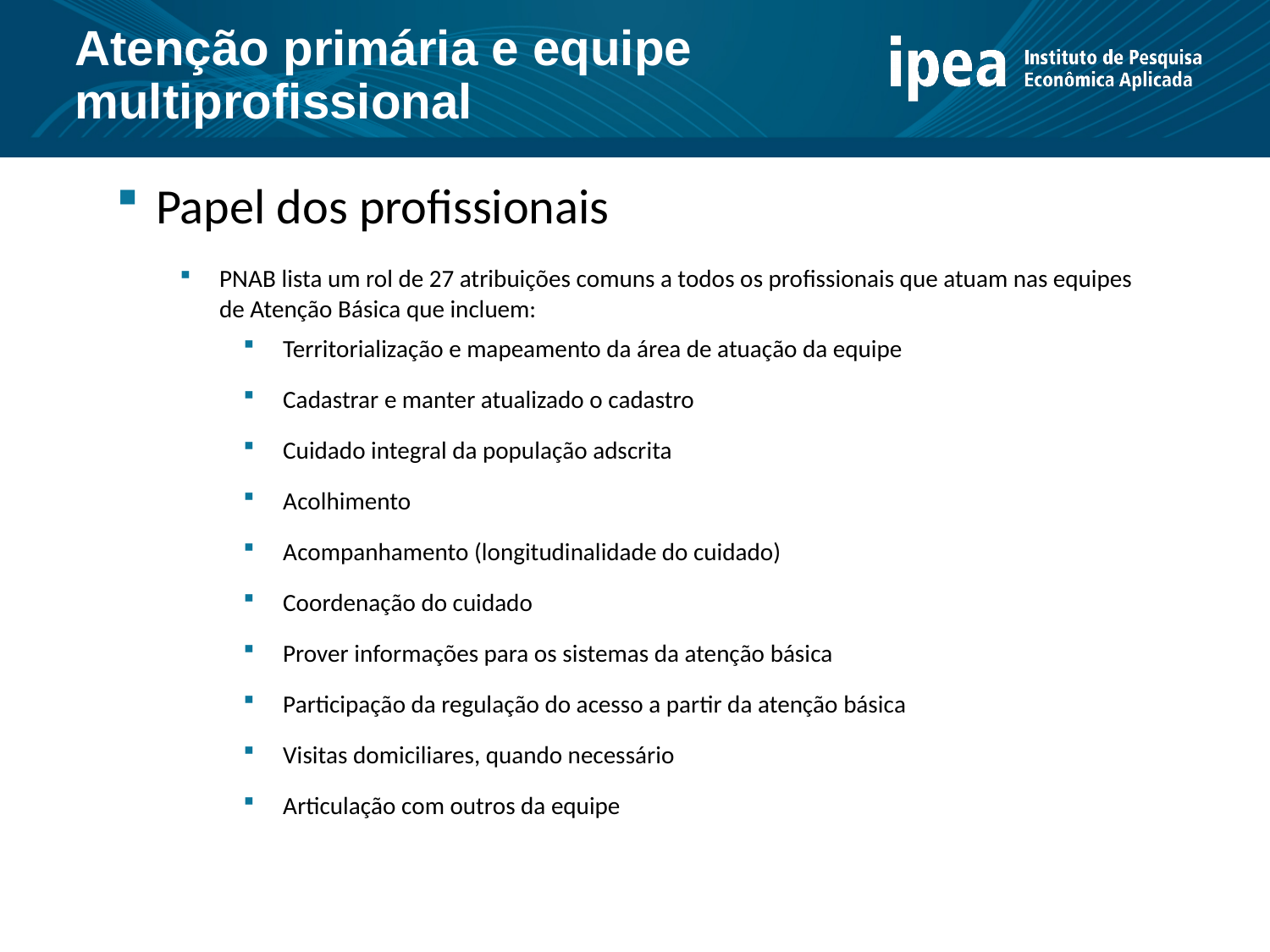

Atenção primária e equipe multiprofissional
Papel dos profissionais

PNAB lista um rol de 27 atribuições comuns a todos os profissionais que atuam nas equipes de Atenção Básica que incluem:
Territorialização e mapeamento da área de atuação da equipe
Cadastrar e manter atualizado o cadastro
Cuidado integral da população adscrita
Acolhimento
Acompanhamento (longitudinalidade do cuidado)
Coordenação do cuidado
Prover informações para os sistemas da atenção básica
Participação da regulação do acesso a partir da atenção básica
Visitas domiciliares, quando necessário
Articulação com outros da equipe